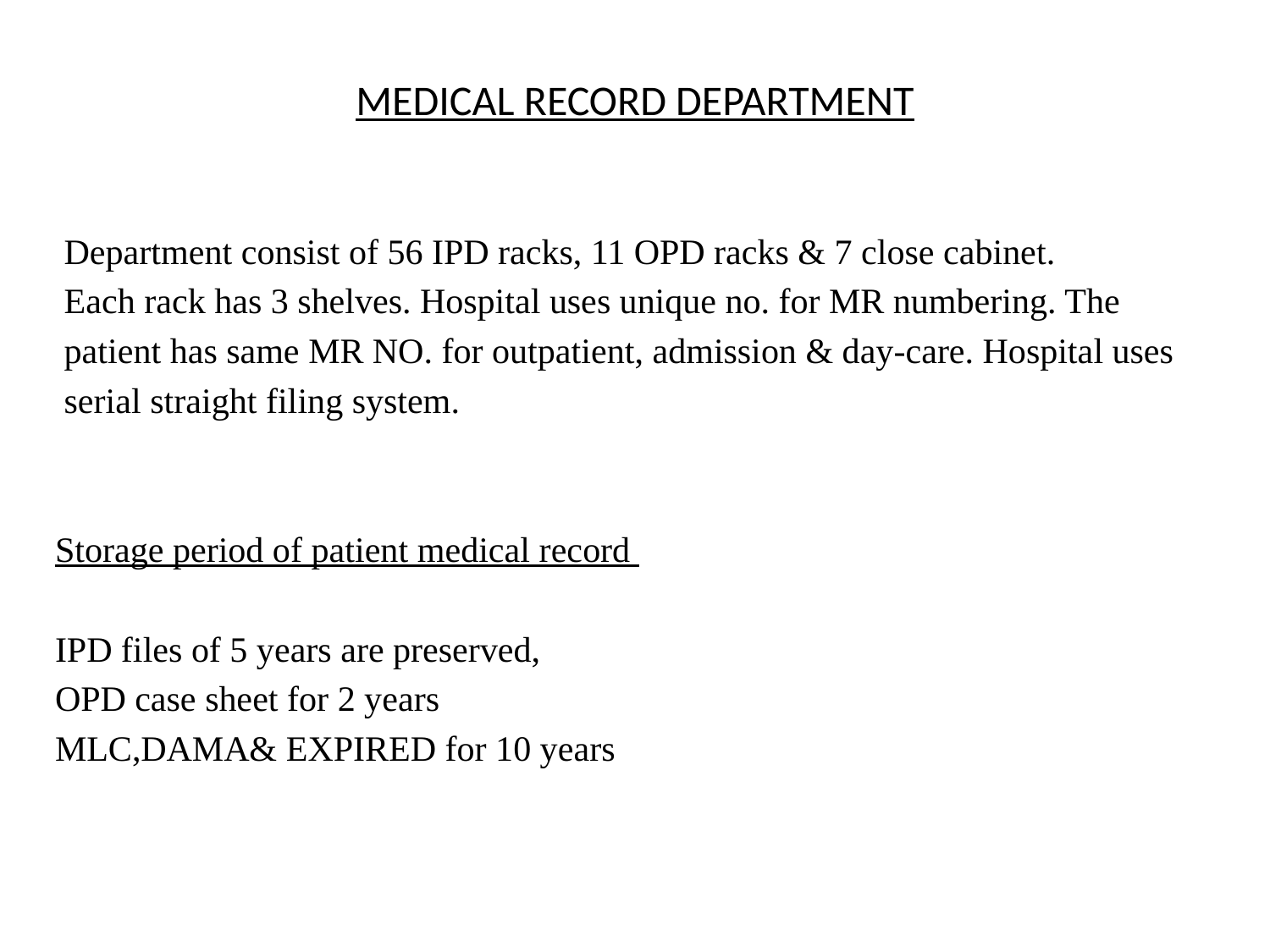

# MEDICAL RECORD DEPARTMENT
 Department consist of 56 IPD racks, 11 OPD racks & 7 close cabinet.
 Each rack has 3 shelves. Hospital uses unique no. for MR numbering. The
 patient has same MR NO. for outpatient, admission & day-care. Hospital uses
 serial straight filing system.

Storage period of patient medical record

IPD files of 5 years are preserved,
OPD case sheet for 2 years
MLC,DAMA& EXPIRED for 10 years